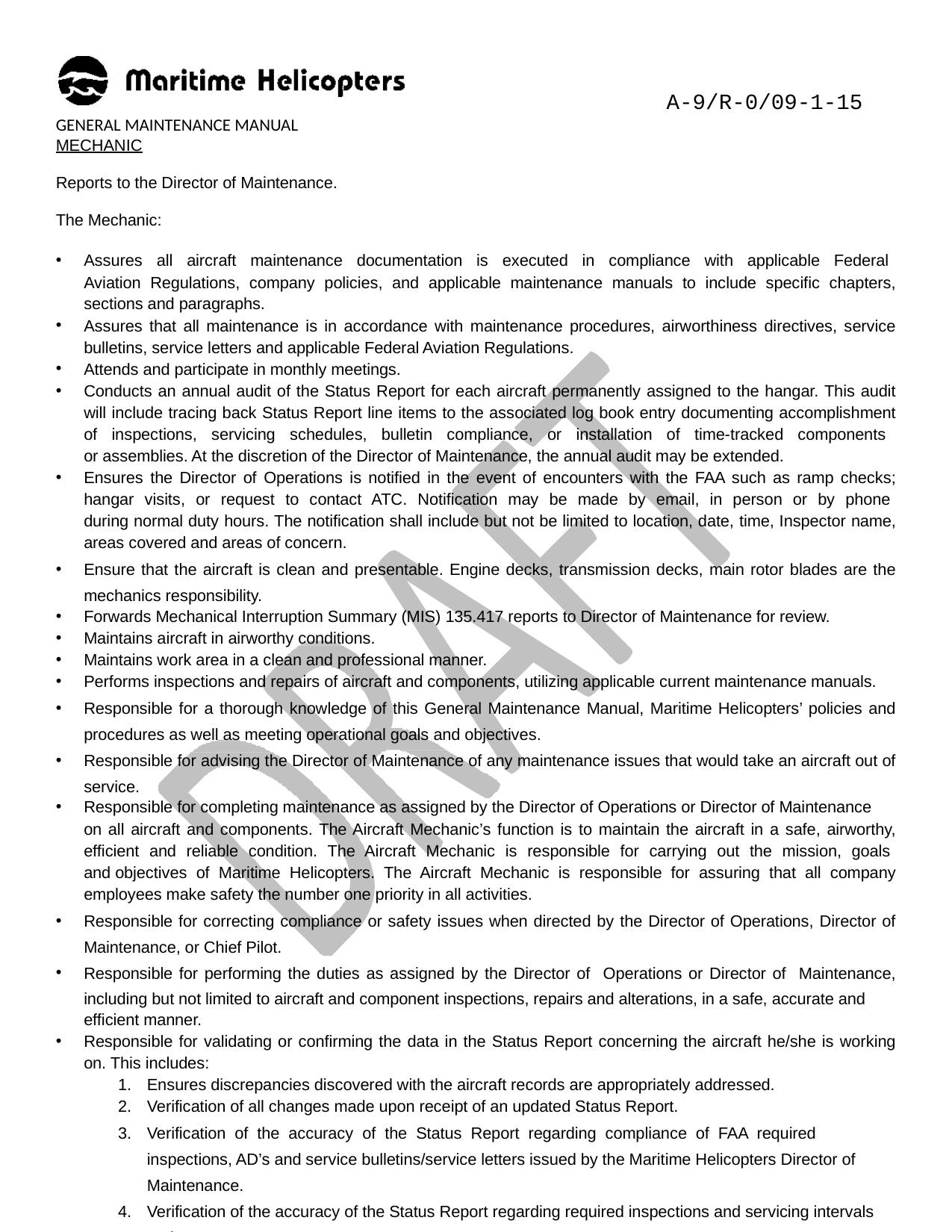

A-9/R-0/09-1-15
GENERAL MAINTENANCE MANUAL
MECHANIC
Reports to the Director of Maintenance. The Mechanic:

Assures  all  aircraft  maintenance  documentation  is  executed  in  compliance  with  applicable  Federal  Aviation Regulations, company policies, and applicable maintenance manuals to include specific chapters, sections and paragraphs.
Assures that all maintenance is in accordance with maintenance procedures, airworthiness directives, service bulletins, service letters and applicable Federal Aviation Regulations.
Attends and participate in monthly meetings.
Conducts an annual audit of the Status Report for each aircraft permanently assigned to the hangar. This audit will include tracing back Status Report line items to the associated log book entry documenting accomplishment of   inspections,   servicing   schedules,   bulletin   compliance,   or   installation   of   time-tracked   components   or assemblies. At the discretion of the Director of Maintenance, the annual audit may be extended.
Ensures the Director of Operations is notified in the event of encounters with the FAA such as ramp checks; hangar  visits,  or  request  to  contact  ATC.  Notification  may  be  made  by  email,  in  person  or  by  phone  during normal duty hours. The notification shall include but not be limited to location, date, time, Inspector name, areas covered and areas of concern.
Ensure that the aircraft is clean and presentable. Engine decks, transmission decks, main rotor blades are the mechanics responsibility.
Forwards Mechanical Interruption Summary (MIS) 135.417 reports to Director of Maintenance for review.
Maintains aircraft in airworthy conditions.
Maintains work area in a clean and professional manner.
Performs inspections and repairs of aircraft and components, utilizing applicable current maintenance manuals.
Responsible for a thorough knowledge of this General Maintenance Manual, Maritime Helicopters’ policies and procedures as well as meeting operational goals and objectives.
Responsible for advising the Director of Maintenance of any maintenance issues that would take an aircraft out of service.
Responsible for completing maintenance as assigned by the Director of Operations or Director of Maintenance
on all aircraft and components. The Aircraft Mechanic’s function is to maintain the aircraft in a safe, airworthy, efficient  and  reliable  condition.  The  Aircraft  Mechanic  is  responsible  for  carrying  out  the  mission,  goals  and objectives  of  Maritime  Helicopters.  The  Aircraft  Mechanic  is  responsible  for  assuring  that  all  company employees make safety the number one priority in all activities.
Responsible for correcting compliance or safety issues when directed by the Director of Operations, Director of Maintenance, or Chief Pilot.
Responsible for performing the duties as assigned by the Director of  Operations or Director of  Maintenance, including but not limited to aircraft and component inspections, repairs and alterations, in a safe, accurate and
efficient manner.
Responsible for validating or confirming the data in the Status Report concerning the aircraft he/she is working on. This includes:
Ensures discrepancies discovered with the aircraft records are appropriately addressed.
Verification of all changes made upon receipt of an updated Status Report.
Verification  of  the  accuracy  of  the  Status  Report  regarding  compliance  of  FAA  required  inspections, AD’s and service bulletins/service letters issued by the Maritime Helicopters Director of Maintenance.
Verification of the accuracy of the Status Report regarding required inspections and servicing intervals and currency.